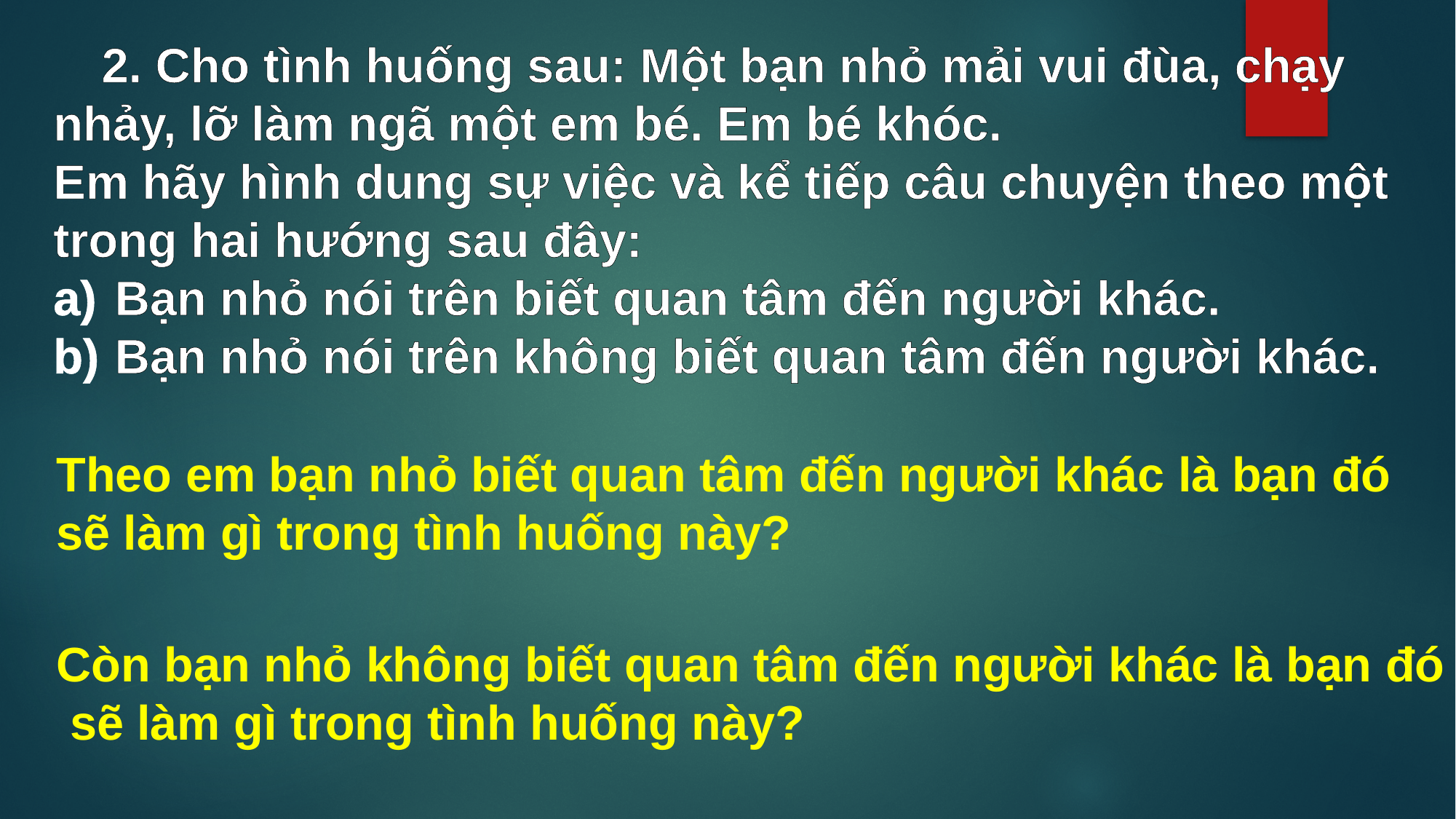

2. Cho tình huống sau: Một bạn nhỏ mải vui đùa, chạy
nhảy, lỡ làm ngã một em bé. Em bé khóc.
Em hãy hình dung sự việc và kể tiếp câu chuyện theo một
trong hai hướng sau đây:
Bạn nhỏ nói trên biết quan tâm đến người khác.
Bạn nhỏ nói trên không biết quan tâm đến người khác.

Theo em bạn nhỏ biết quan tâm đến người khác là bạn đó
sẽ làm gì trong tình huống này?
Còn bạn nhỏ không biết quan tâm đến người khác là bạn đó
 sẽ làm gì trong tình huống này?